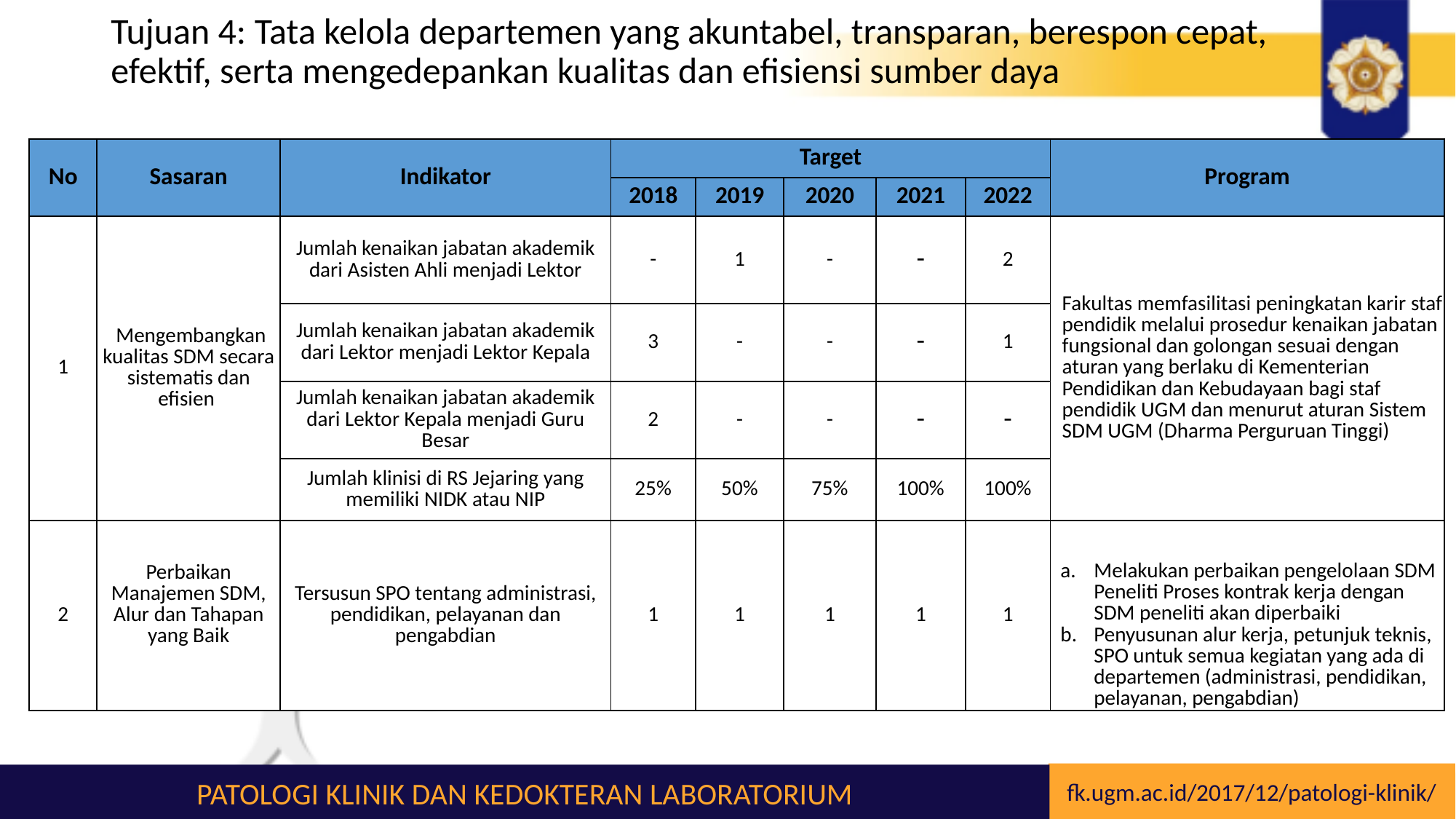

# Tujuan 4: Tata kelola departemen yang akuntabel, transparan, berespon cepat, efektif, serta mengedepankan kualitas dan efisiensi sumber daya
| No | Sasaran | Indikator | Target |  |  |  |  | Program |
| --- | --- | --- | --- | --- | --- | --- | --- | --- |
|  |  |  | 2018 | 2019 | 2020 | 2021 | 2022 |  |
| 1 | Mengembangkan kualitas SDM secara sistematis dan efisien | Jumlah kenaikan jabatan akademik dari Asisten Ahli menjadi Lektor | - | 1 | - | - | 2 | Fakultas memfasilitasi peningkatan karir staf pendidik melalui prosedur kenaikan jabatan fungsional dan golongan sesuai dengan aturan yang berlaku di Kementerian Pendidikan dan Kebudayaan bagi staf pendidik UGM dan menurut aturan Sistem SDM UGM (Dharma Perguruan Tinggi) |
|  |  | Jumlah kenaikan jabatan akademik dari Lektor menjadi Lektor Kepala | 3 | - | - | - | 1 |  |
|  |  | Jumlah kenaikan jabatan akademik dari Lektor Kepala menjadi Guru Besar | 2 | - | - | - | - |  |
|  |  | Jumlah klinisi di RS Jejaring yang memiliki NIDK atau NIP | 25% | 50% | 75% | 100% | 100% |  |
| 2 | Perbaikan Manajemen SDM, Alur dan Tahapan yang Baik | Tersusun SPO tentang administrasi, pendidikan, pelayanan dan pengabdian | 1 | 1 | 1 | 1 | 1 | Melakukan perbaikan pengelolaan SDM Peneliti Proses kontrak kerja dengan SDM peneliti akan diperbaiki Penyusunan alur kerja, petunjuk teknis, SPO untuk semua kegiatan yang ada di departemen (administrasi, pendidikan, pelayanan, pengabdian) |
fk.ugm.ac.id/2017/12/patologi-klinik/
PATOLOGI KLINIK DAN KEDOKTERAN LABORATORIUM